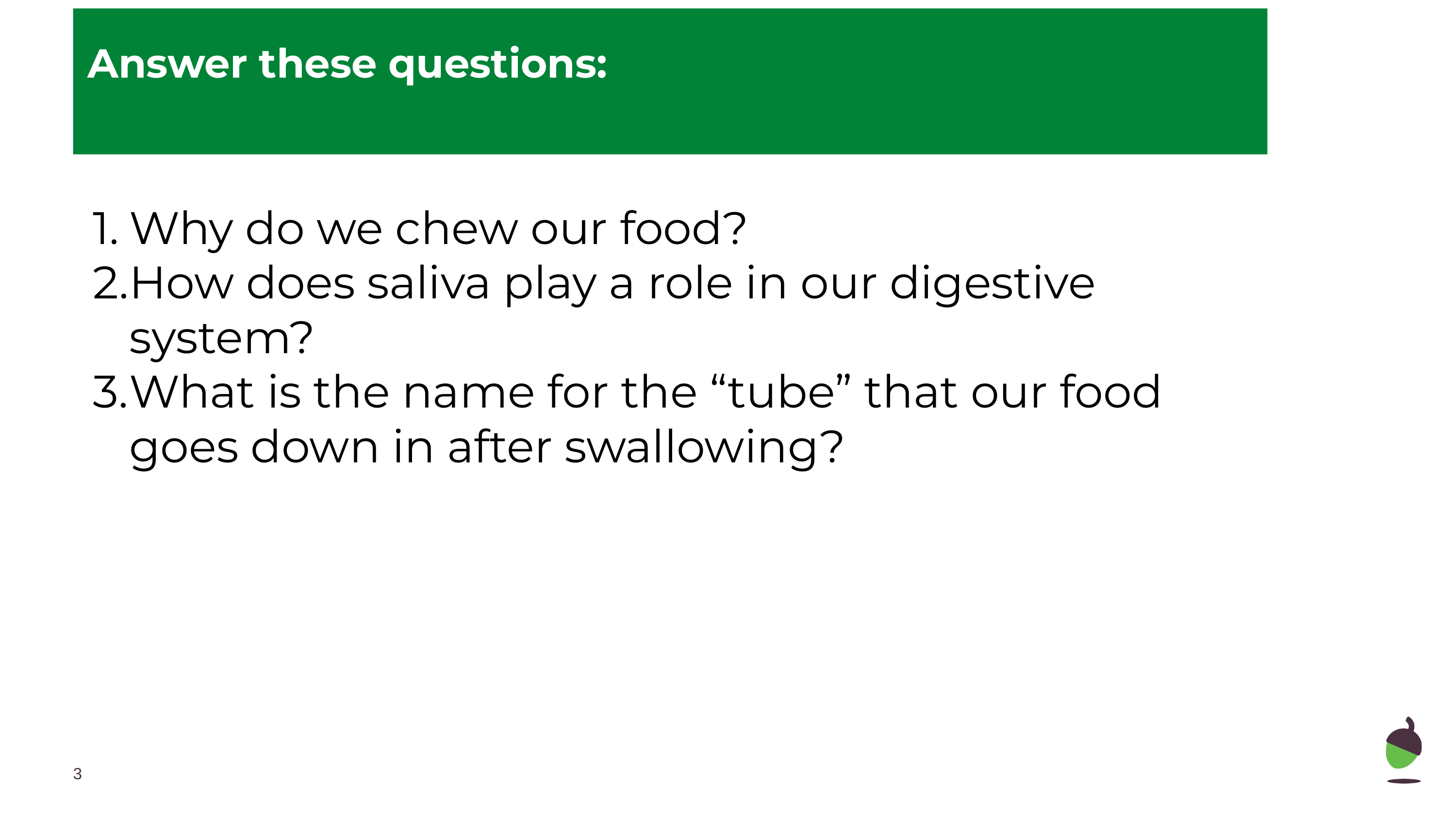

Answer these questions:
Why do we chew our food?
How does saliva play a role in our digestive system?
What is the name for the “tube” that our food goes down in after swallowing?
3